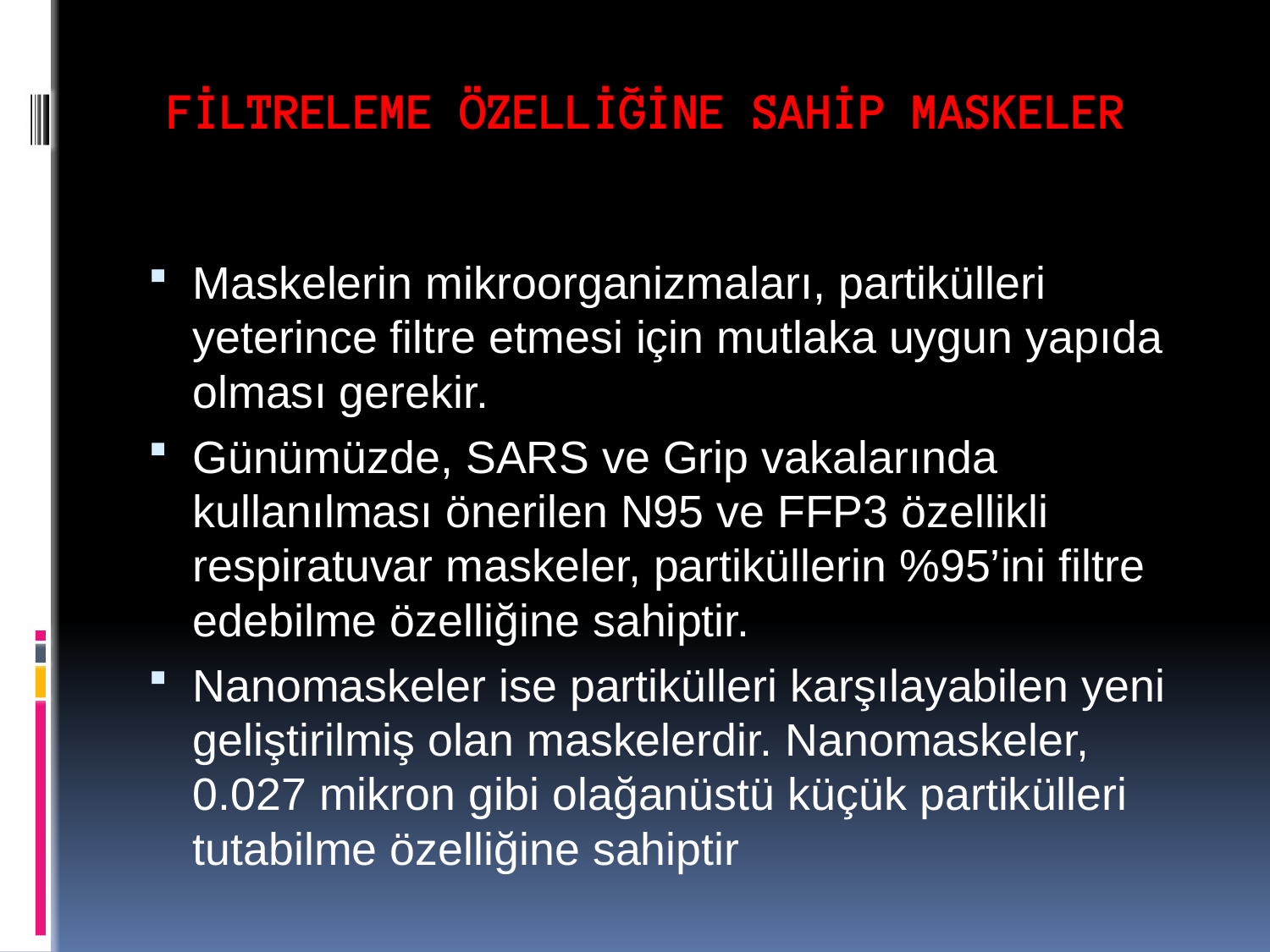

# FİLTRELEME ÖZELLİĞİNE SAHİP MASKELER
Maskelerin mikroorganizmaları, partikülleri yeterince filtre etmesi için mutlaka uygun yapıda olması gerekir.
Günümüzde, SARS ve Grip vakalarında kullanılması önerilen N95 ve FFP3 özellikli respiratuvar maskeler, partiküllerin %95’ini filtre edebilme özelliğine sahiptir.
Nanomaskeler ise partikülleri karşılayabilen yeni geliştirilmiş olan maskelerdir. Nanomaskeler, 0.027 mikron gibi olağanüstü küçük partikülleri tutabilme özelliğine sahiptir